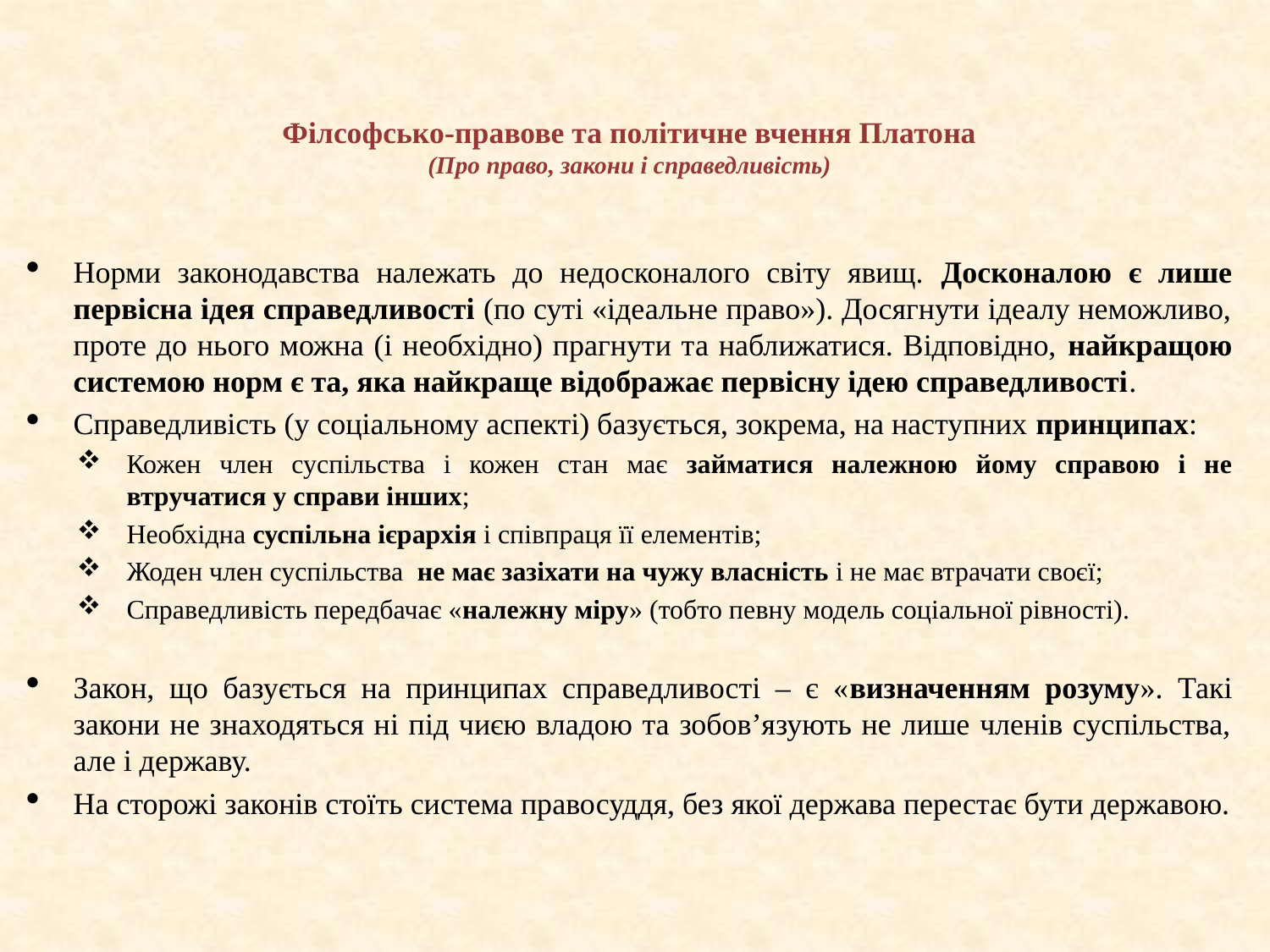

# Філсофсько-правове та політичне вчення Платона (Про право, закони і справедливість)
Норми законодавства належать до недосконалого світу явищ. Досконалою є лише первісна ідея справедливості (по суті «ідеальне право»). Досягнути ідеалу неможливо, проте до нього можна (і необхідно) прагнути та наближатися. Відповідно, найкращою системою норм є та, яка найкраще відображає первісну ідею справедливості.
Справедливість (у соціальному аспекті) базується, зокрема, на наступних принципах:
Кожен член суспільства і кожен стан має займатися належною йому справою і не втручатися у справи інших;
Необхідна суспільна ієрархія і співпраця її елементів;
Жоден член суспільства  не має зазіхати на чужу власність і не має втрачати своєї;
Справедливість передбачає «належну міру» (тобто певну модель соціальної рівності).

Закон, що базується на принципах справедливості – є «визначенням розуму». Такі закони не знаходяться ні під чиєю владою та зобов’язують не лише членів суспільства, але і державу.
На сторожі законів стоїть система правосуддя, без якої держава перестає бути державою.